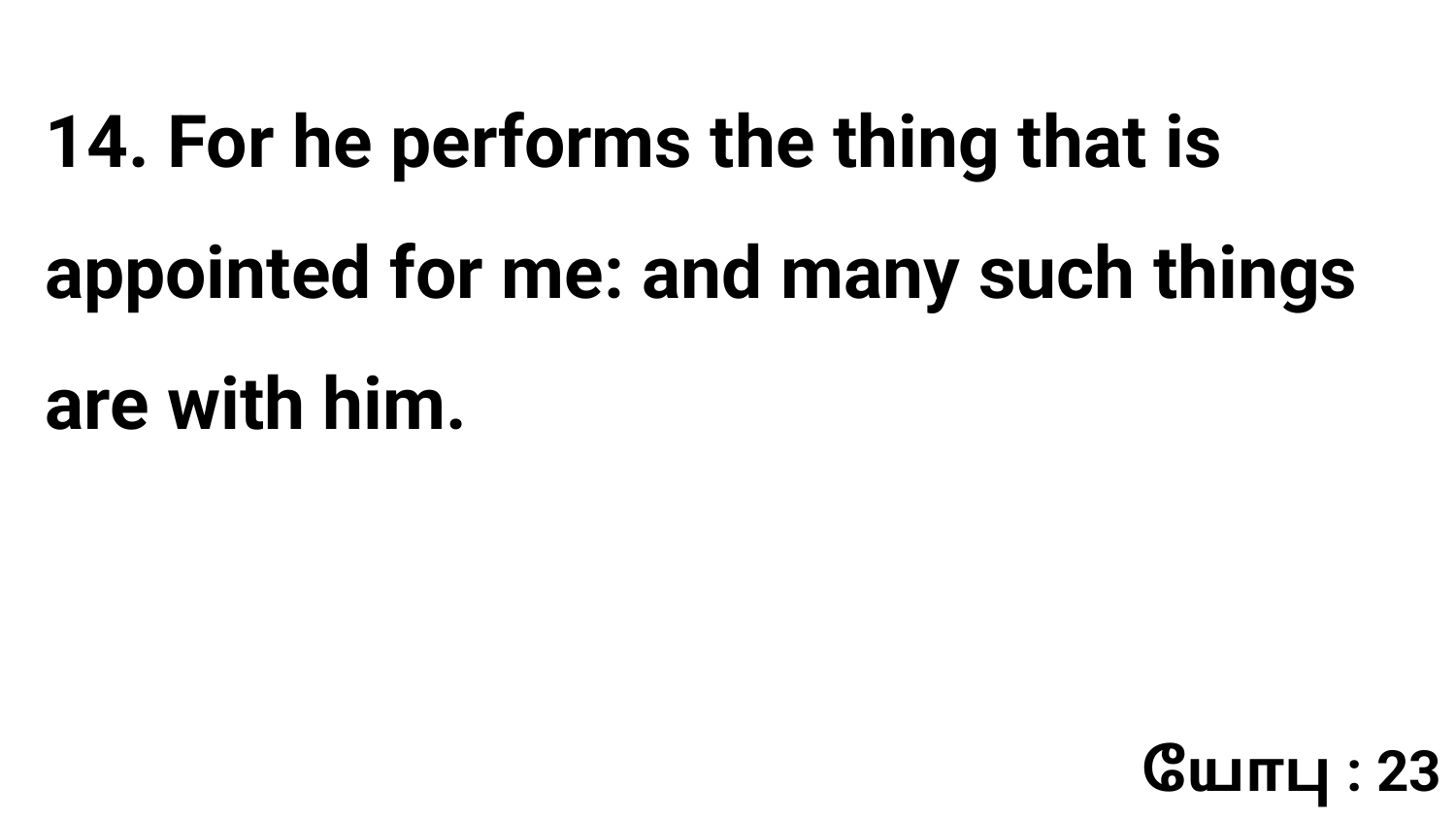

14. For he performs the thing that is appointed for me: and many such things are with him.
யோபு : 23